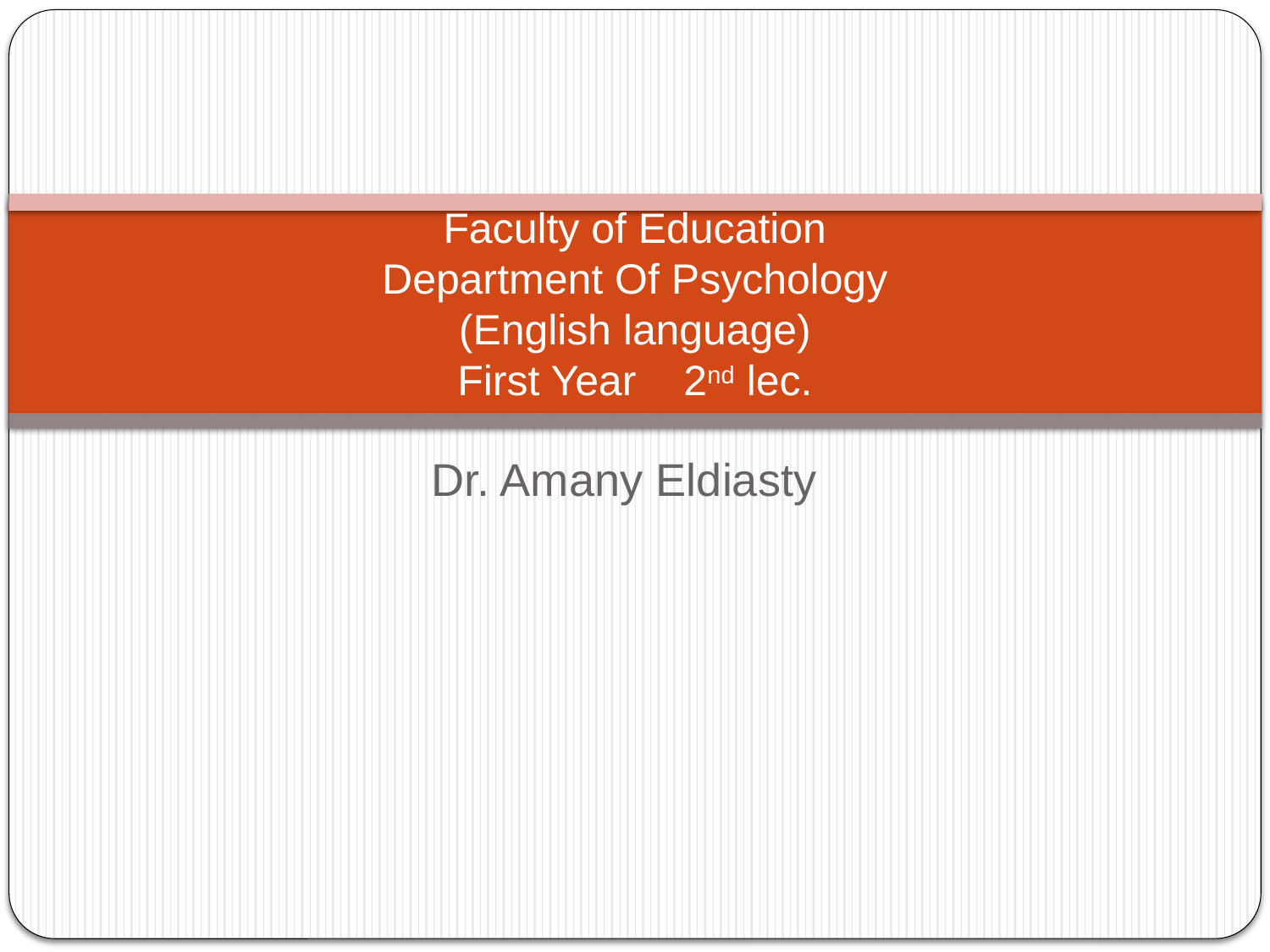

# Faculty of Education Department Of Psychology (English language) First Year    2nd lec.
Dr. Amany Eldiasty